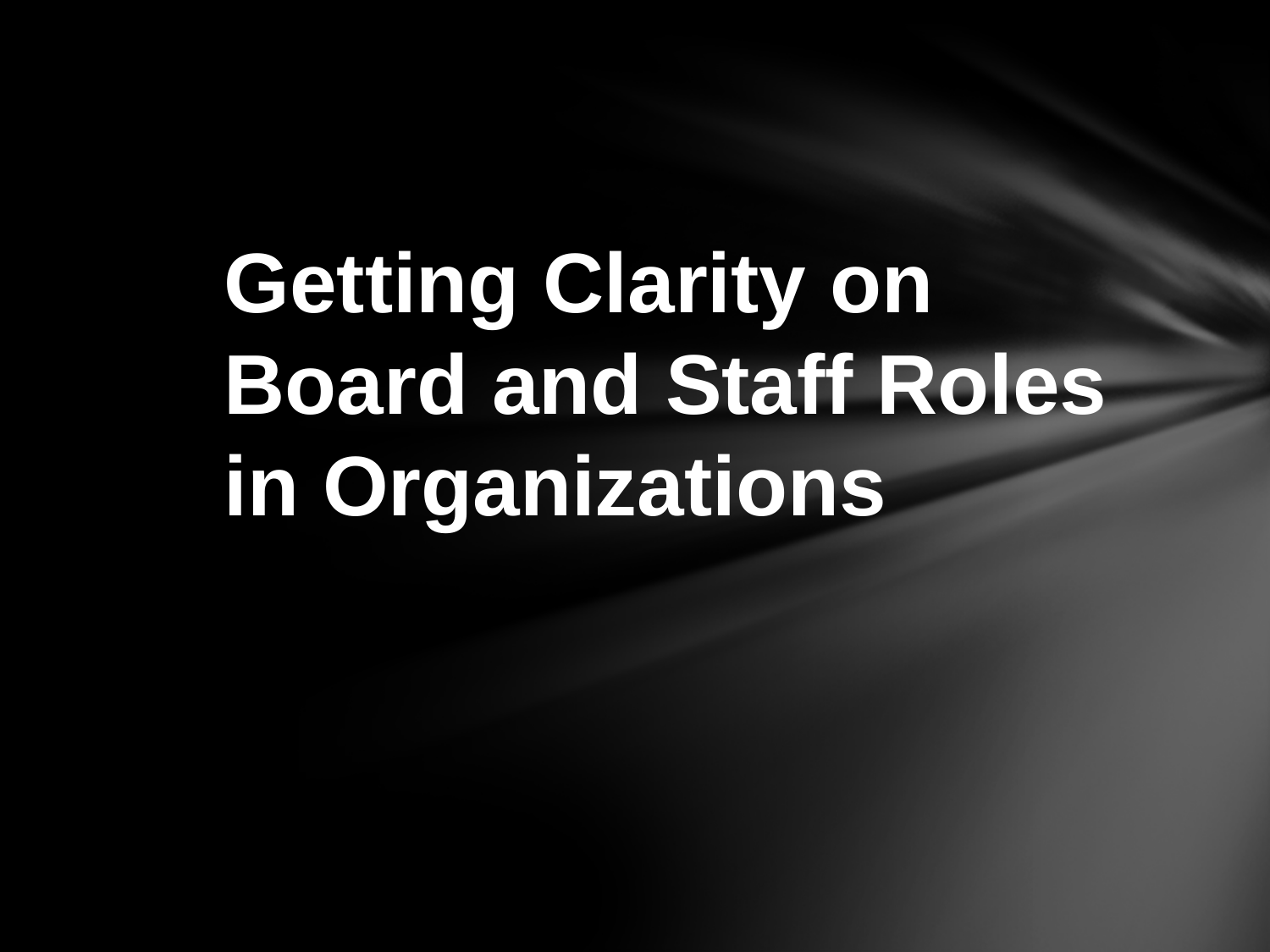

Getting Clarity on Board and Staff Roles in Organizations